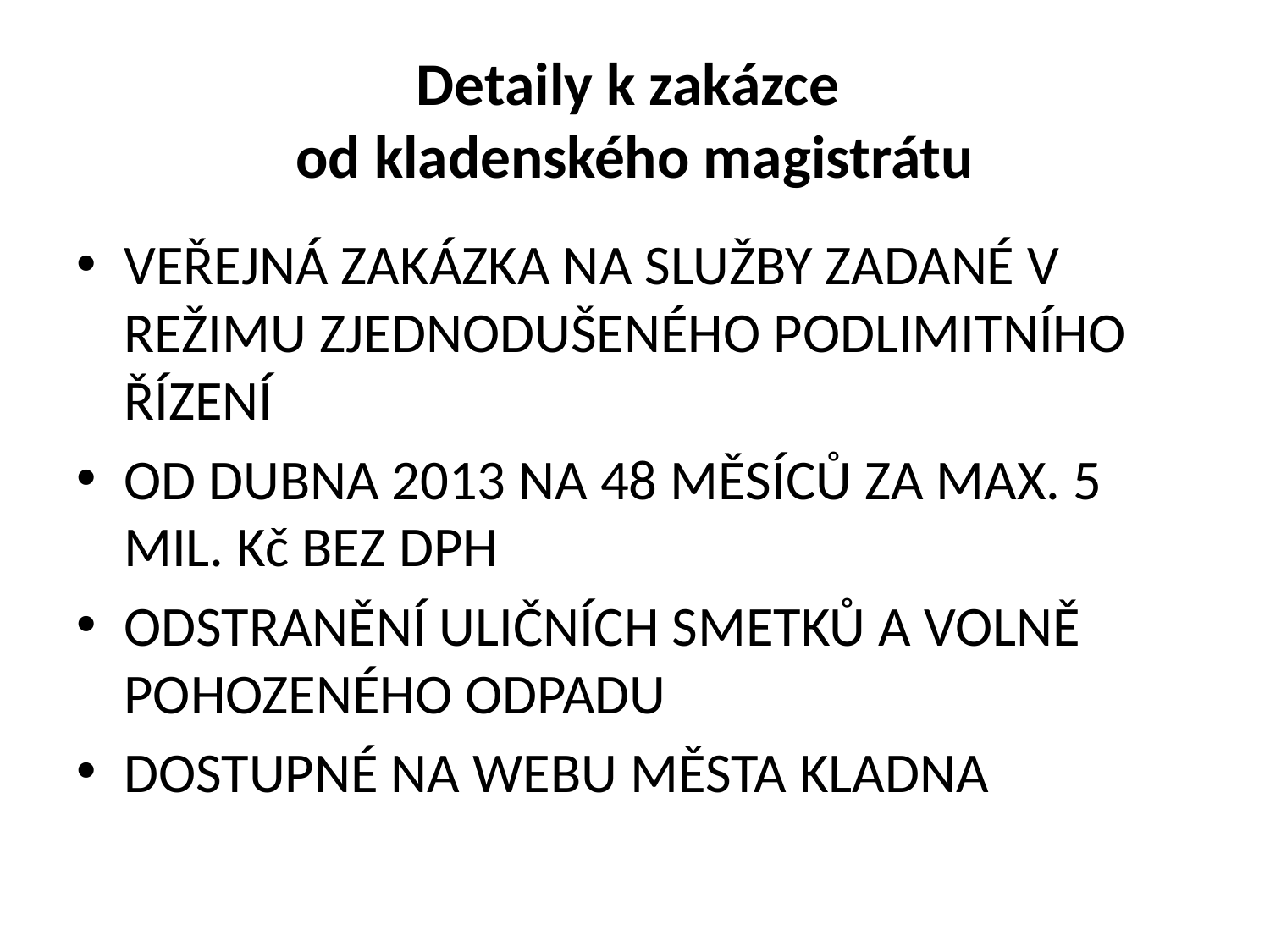

# Detaily k zakázce od kladenského magistrátu
VEŘEJNÁ ZAKÁZKA NA SLUŽBY ZADANÉ V REŽIMU ZJEDNODUŠENÉHO PODLIMITNÍHO ŘÍZENÍ
OD DUBNA 2013 NA 48 MĚSÍCŮ ZA MAX. 5 MIL. Kč BEZ DPH
ODSTRANĚNÍ ULIČNÍCH SMETKŮ A VOLNĚ POHOZENÉHO ODPADU
DOSTUPNÉ NA WEBU MĚSTA KLADNA